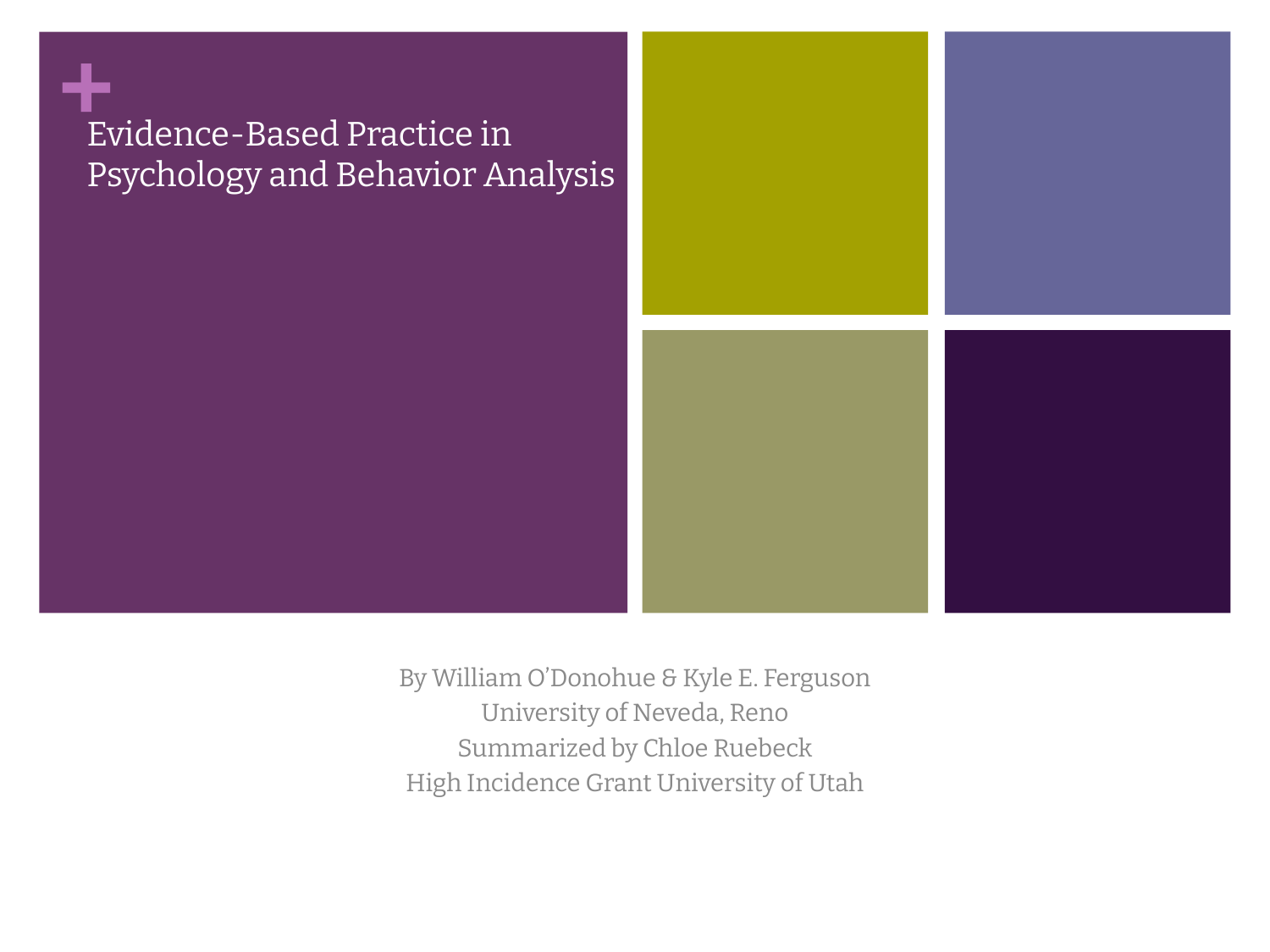

# Evidence-Based Practice in Psychology and Behavior Analysis
By William O’Donohue & Kyle E. Ferguson
University of Neveda, Reno
Summarized by Chloe Ruebeck
High Incidence Grant University of Utah